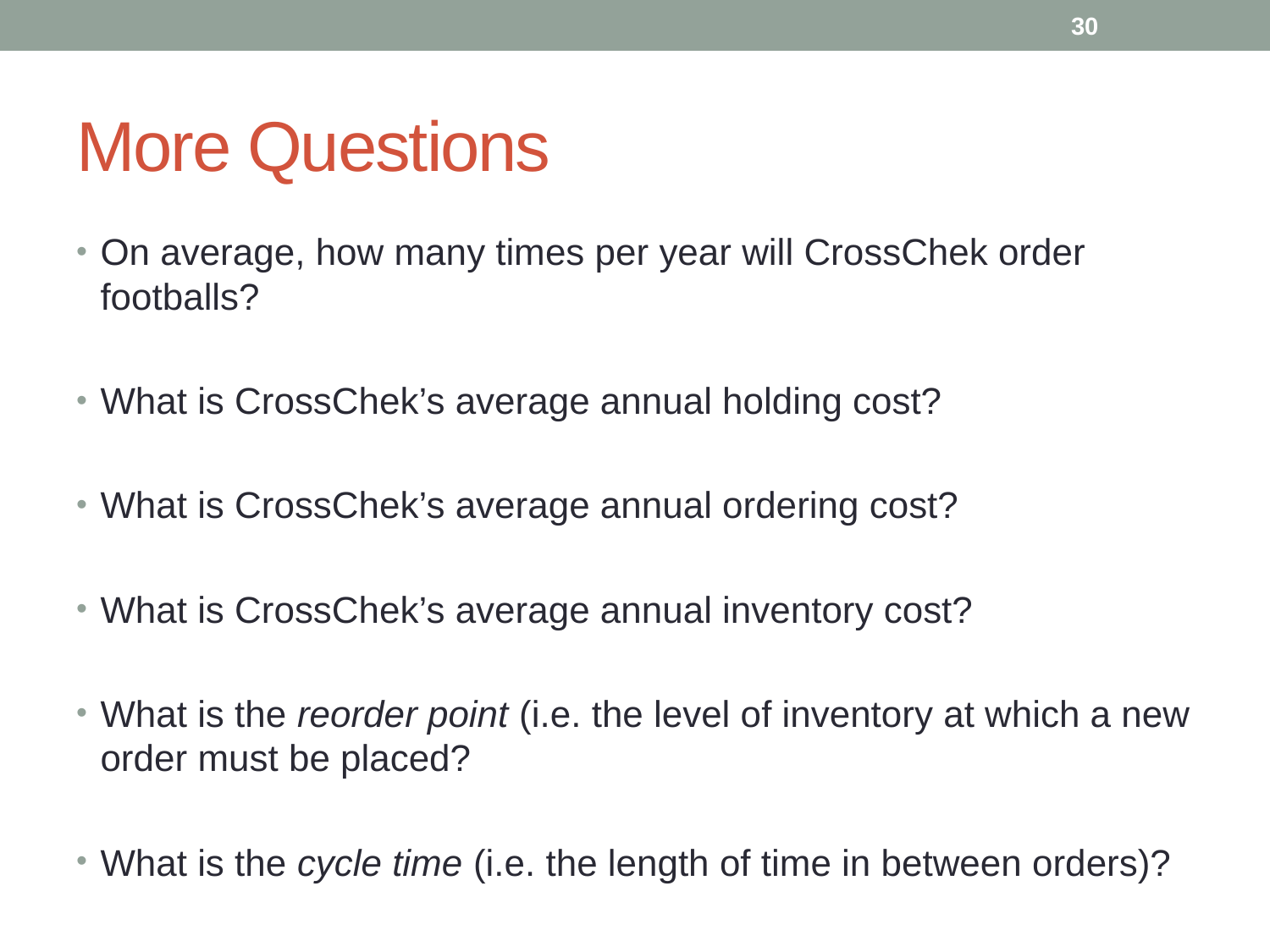

30
# More Questions
On average, how many times per year will CrossChek order footballs?

What is CrossChek’s average annual holding cost?

What is CrossChek’s average annual ordering cost?

What is CrossChek’s average annual inventory cost?

What is the reorder point (i.e. the level of inventory at which a new order must be placed?

What is the cycle time (i.e. the length of time in between orders)?